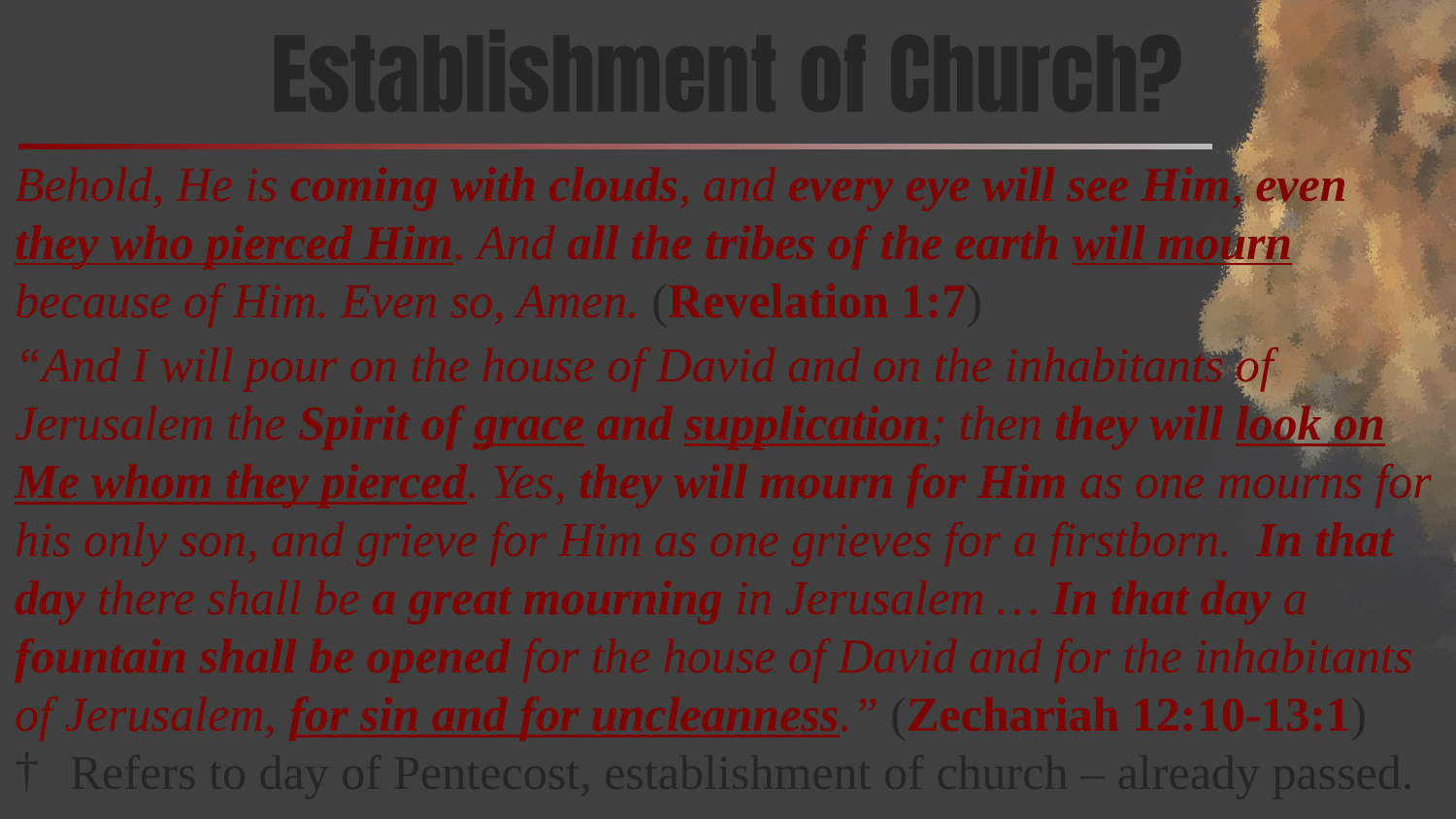

# Establishment of Church?
Behold, He is coming with clouds, and every eye will see Him, even they who pierced Him. And all the tribes of the earth will mourn because of Him. Even so, Amen. (Revelation 1:7)
“And I will pour on the house of David and on the inhabitants of Jerusalem the Spirit of grace and supplication; then they will look on Me whom they pierced. Yes, they will mourn for Him as one mourns for his only son, and grieve for Him as one grieves for a firstborn.  In that day there shall be a great mourning in Jerusalem … In that day a fountain shall be opened for the house of David and for the inhabitants of Jerusalem, for sin and for uncleanness.” (Zechariah 12:10-13:1)
Refers to day of Pentecost, establishment of church – already passed.